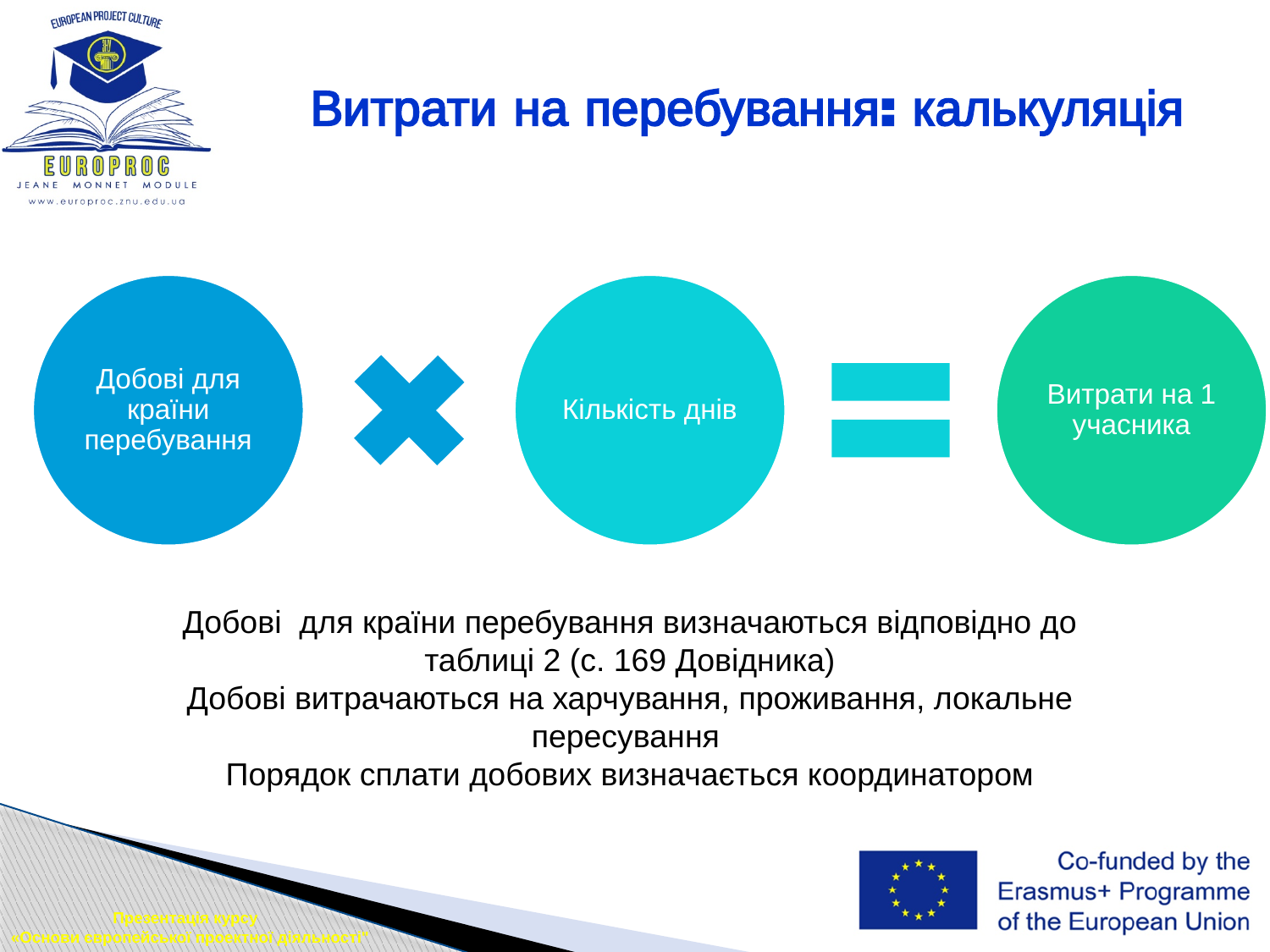

# Витрати на перебування: калькуляція
Добові для країни перебування

Кількість днів

Витрати на 1 учасника
Добові  для країни перебування визначаються відповідно до таблиці 2 (с. 169 Довідника)
Добові витрачаються на харчування, проживання, локальне пересування
Порядок сплати добових визначається координатором
Презентація курсу
 «Основи європейської проектної діяльності"